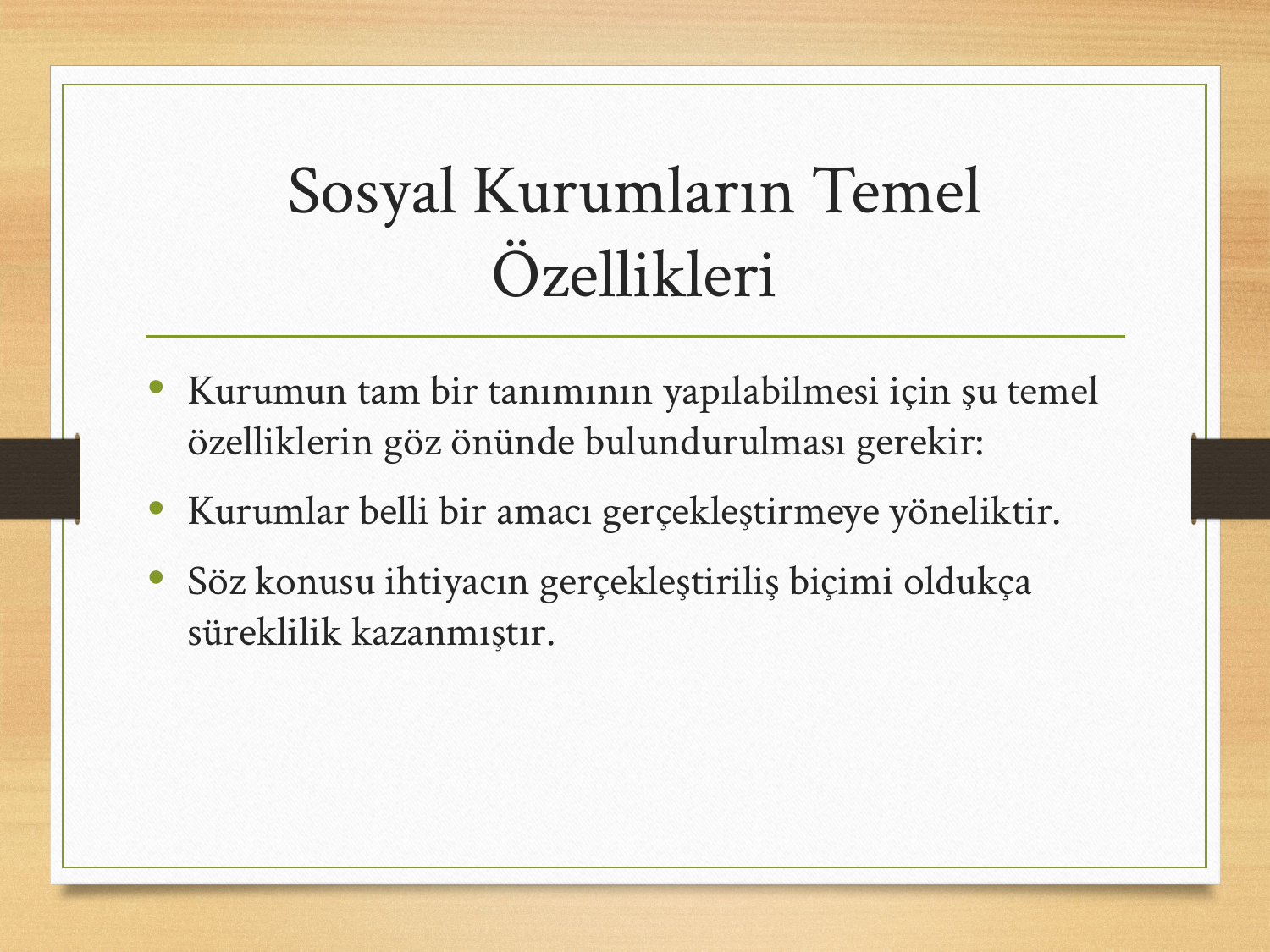

# Sosyal Kurumların Temel Özellikleri
Kurumun tam bir tanımının yapılabilmesi için şu temel özelliklerin göz önünde bulundurulması gerekir:
Kurumlar belli bir amacı gerçekleştirmeye yöneliktir.
Söz konusu ihtiyacın gerçekleştiriliş biçimi oldukça süreklilik kazanmıştır.